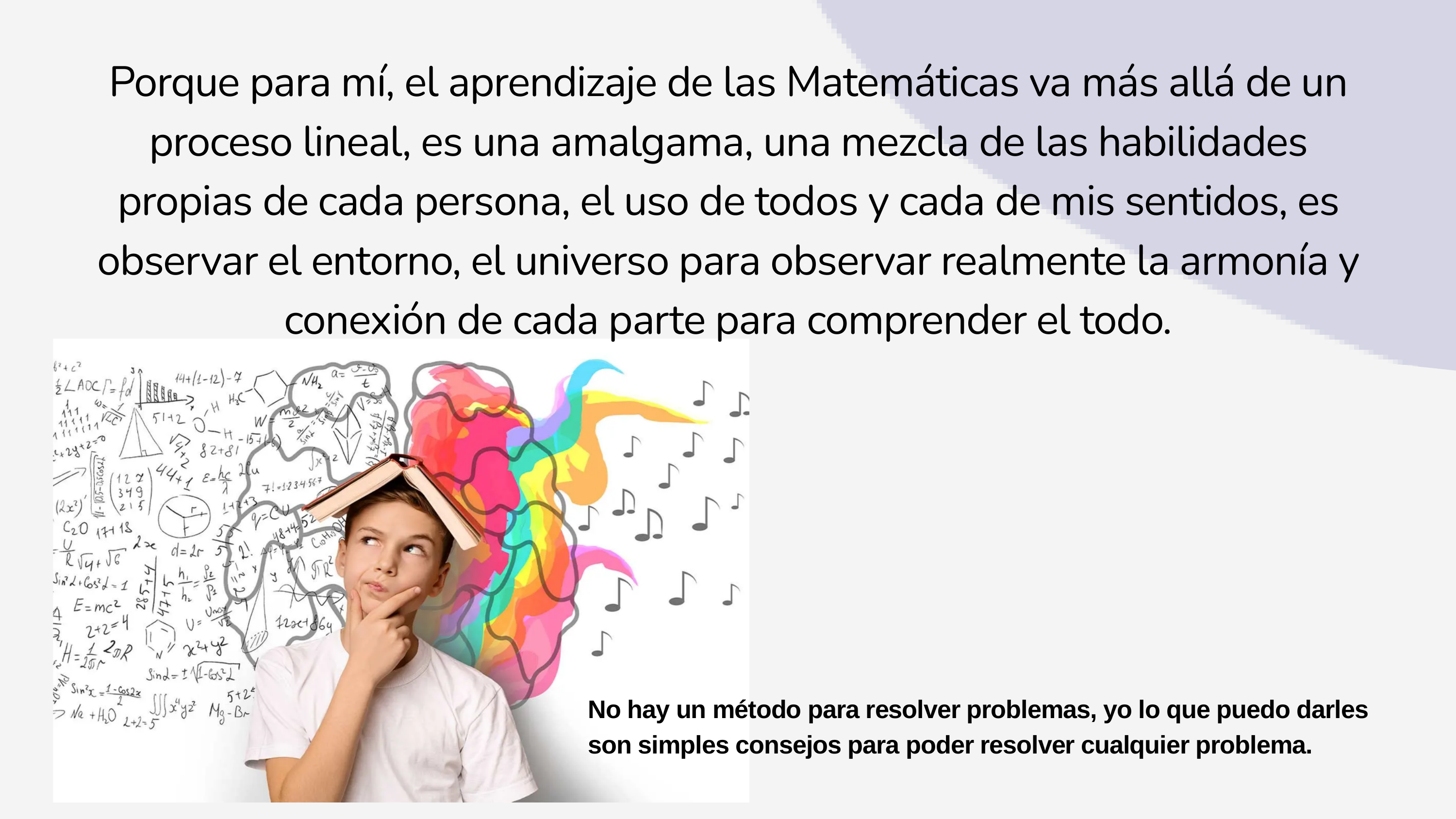

Porque para mí, el aprendizaje de las Matemáticas va más allá de un proceso lineal, es una amalgama, una mezcla de las habilidades propias de cada persona, el uso de todos y cada de mis sentidos, es observar el entorno, el universo para observar realmente la armonía y conexión de cada parte para comprender el todo.

No hay un método para resolver problemas, yo lo que puedo darles son simples consejos para poder resolver cualquier problema.